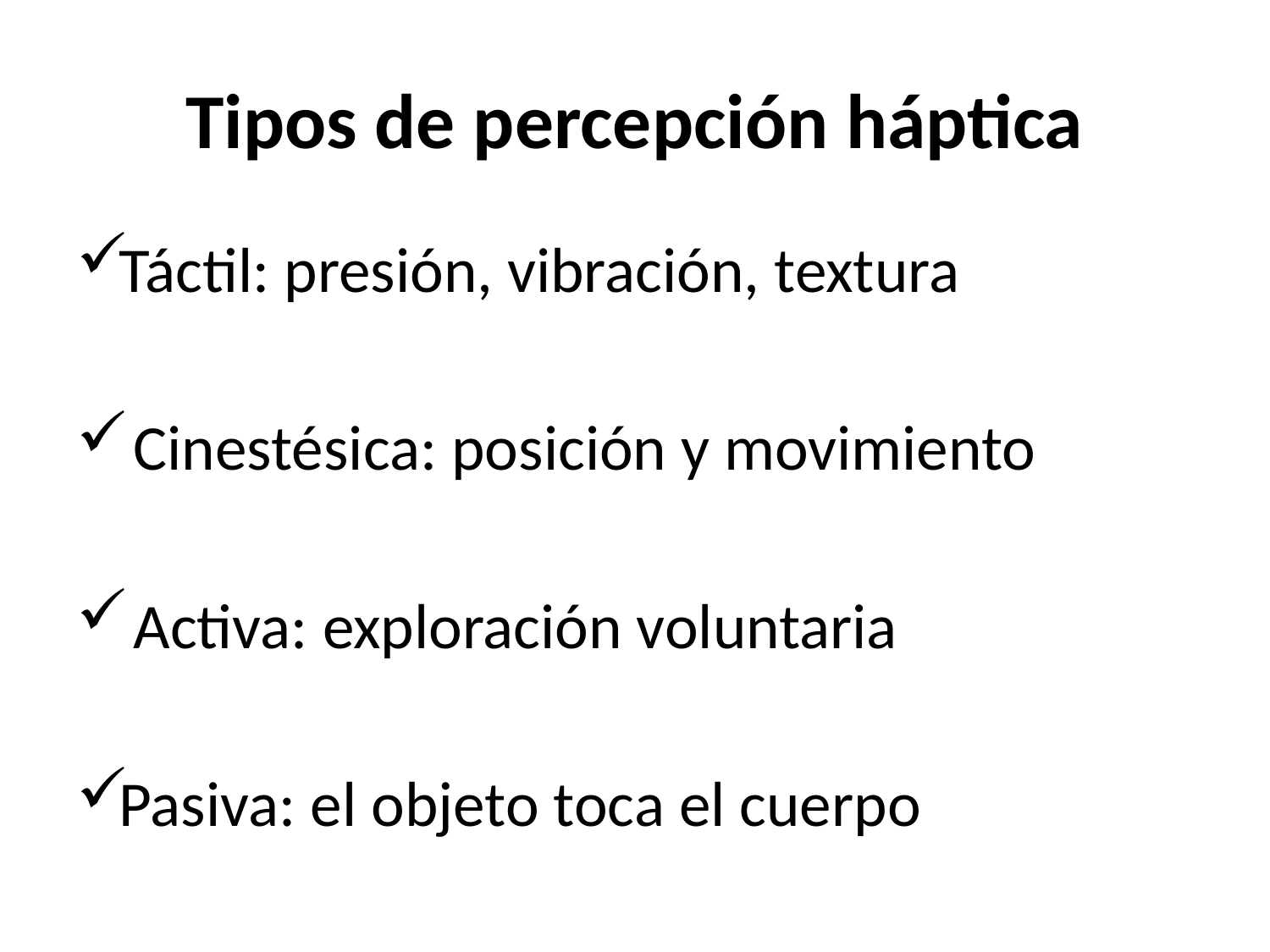

# Tipos de percepción háptica
Táctil: presión, vibración, textura

 Cinestésica: posición y movimiento

 Activa: exploración voluntaria

Pasiva: el objeto toca el cuerpo